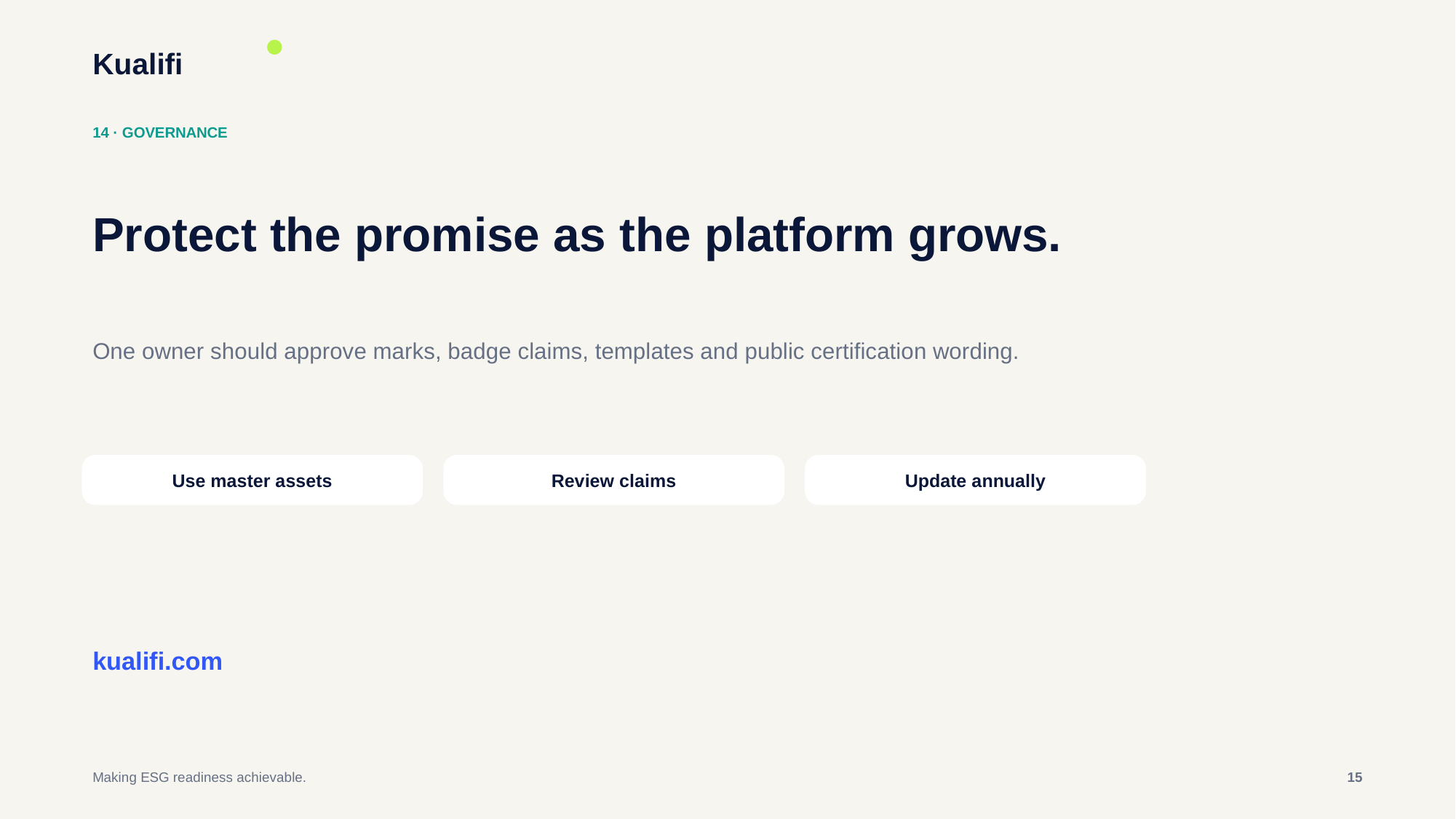

Kualifi

14 · GOVERNANCE
Protect the promise as the platform grows.
One owner should approve marks, badge claims, templates and public certification wording.

Use master assets
Review claims
Update annually
kualifi.com
Making ESG readiness achievable.
15